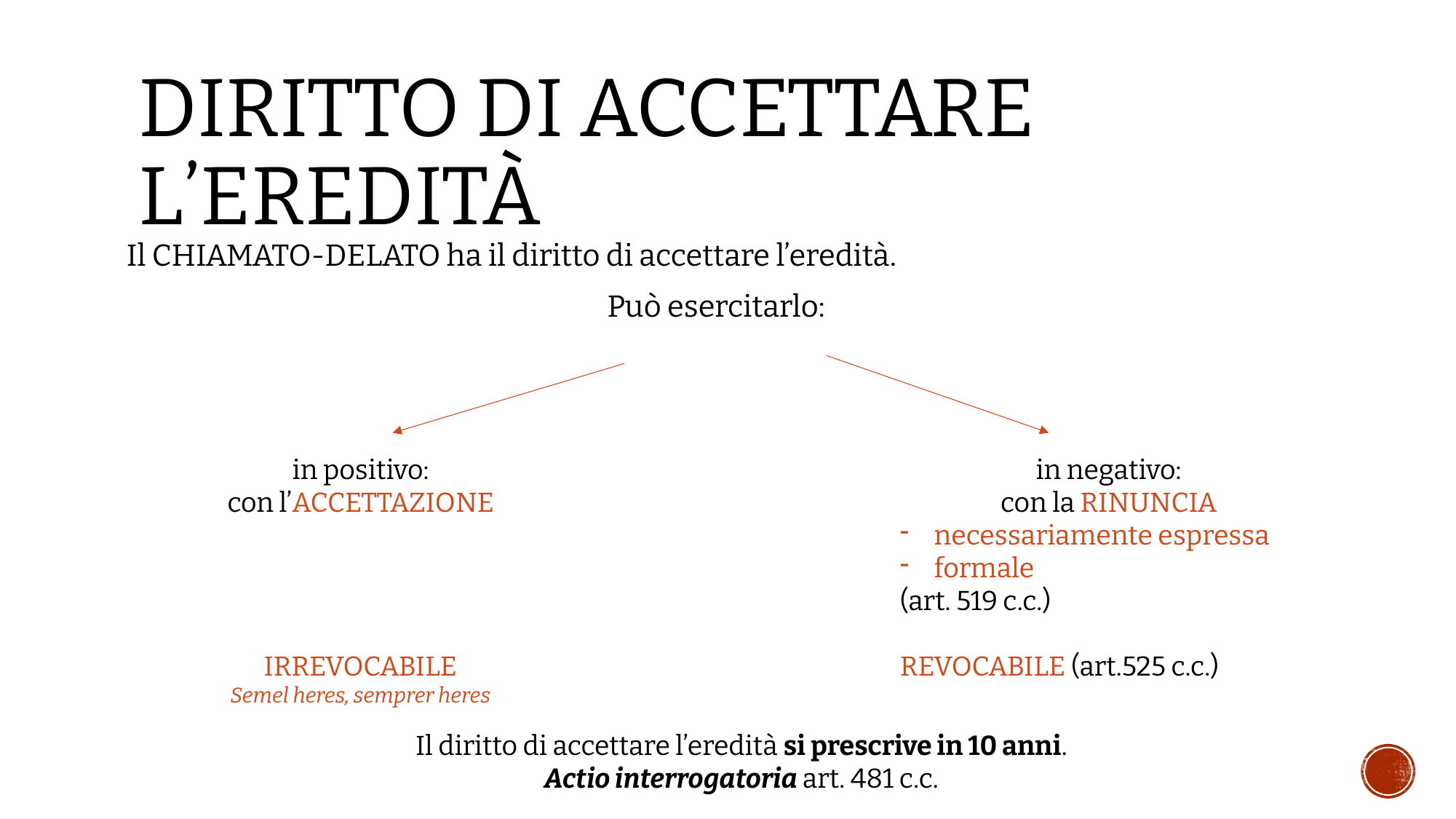

# Diritto di accettare l’eredità
Il CHIAMATO-DELATO ha il diritto di accettare l’eredità.
Può esercitarlo:
in positivo:
con l’ACCETTAZIONE

IRREVOCABILE
Semel heres, semprer heres
in negativo:
con la RINUNCIA
necessariamente espressa
formale
(art. 519 c.c.)

REVOCABILE (art.525 c.c.)

Il diritto di accettare l’eredità si prescrive in 10 anni.
Actio interrogatoria art. 481 c.c.